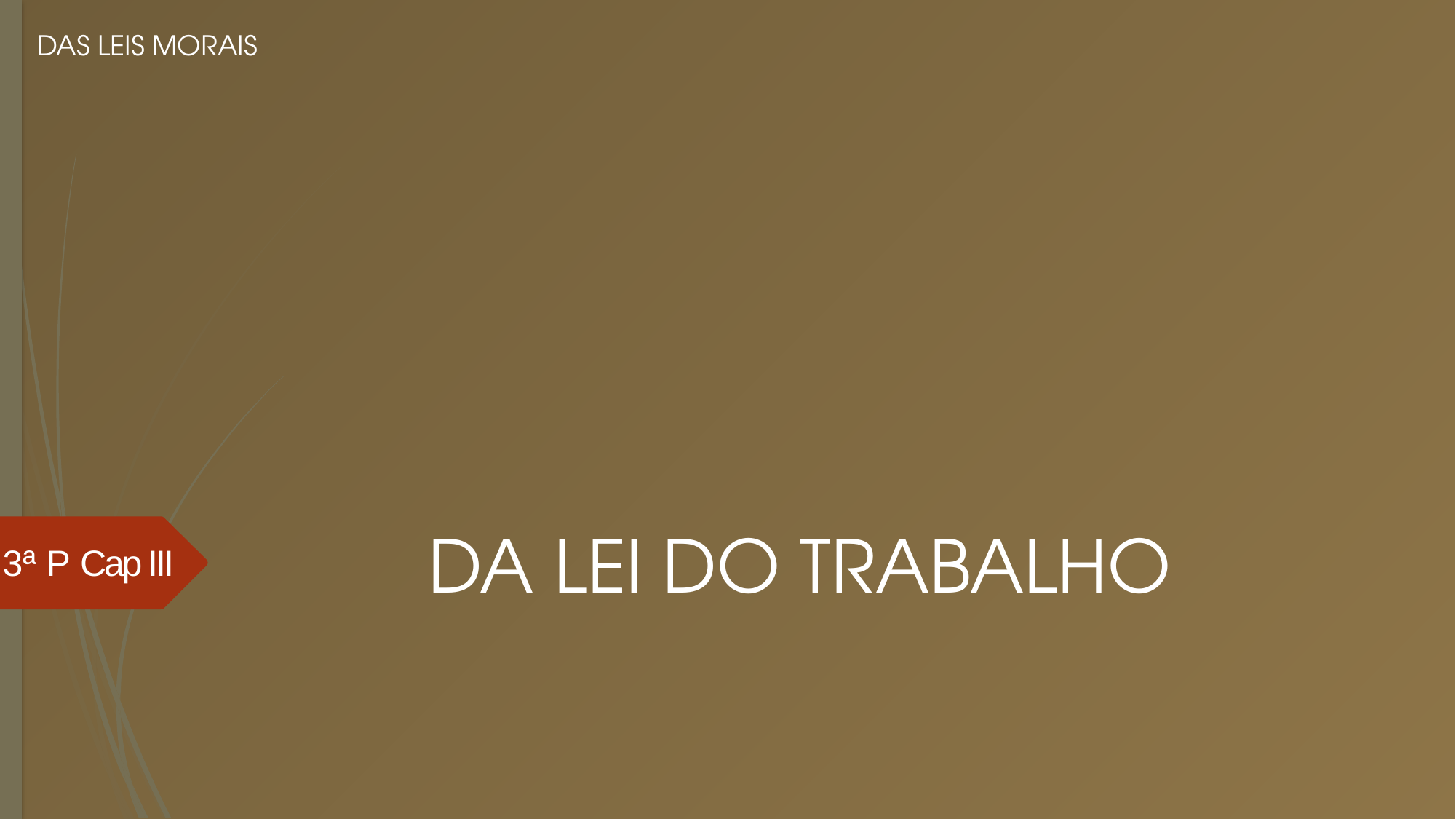

DAS LEIS MORAIS
# DA LEI DO TRABALHO
3ª P Cap III